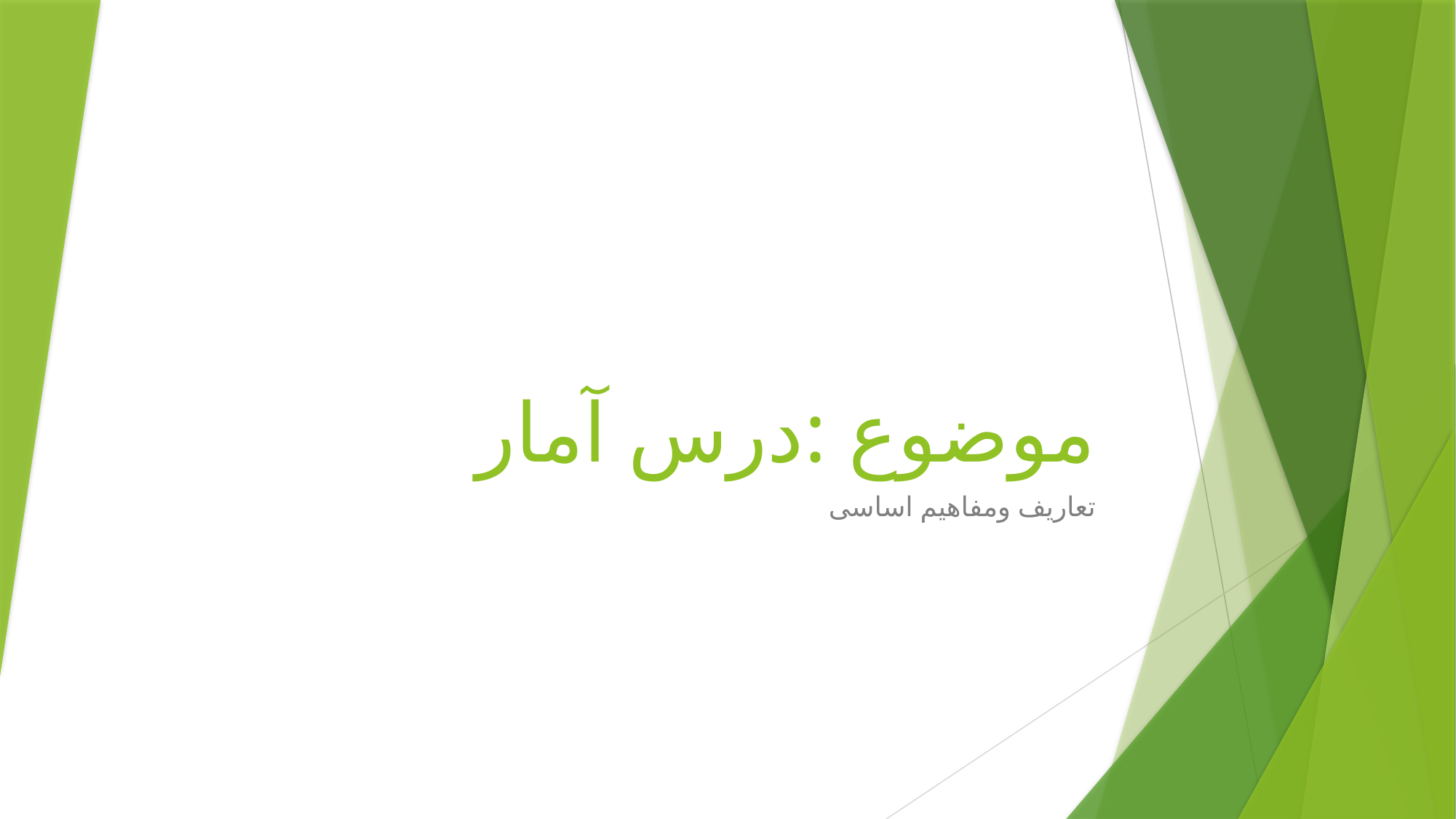

# موضوع :درس آمار
تعاریف ومفاهیم اساسی